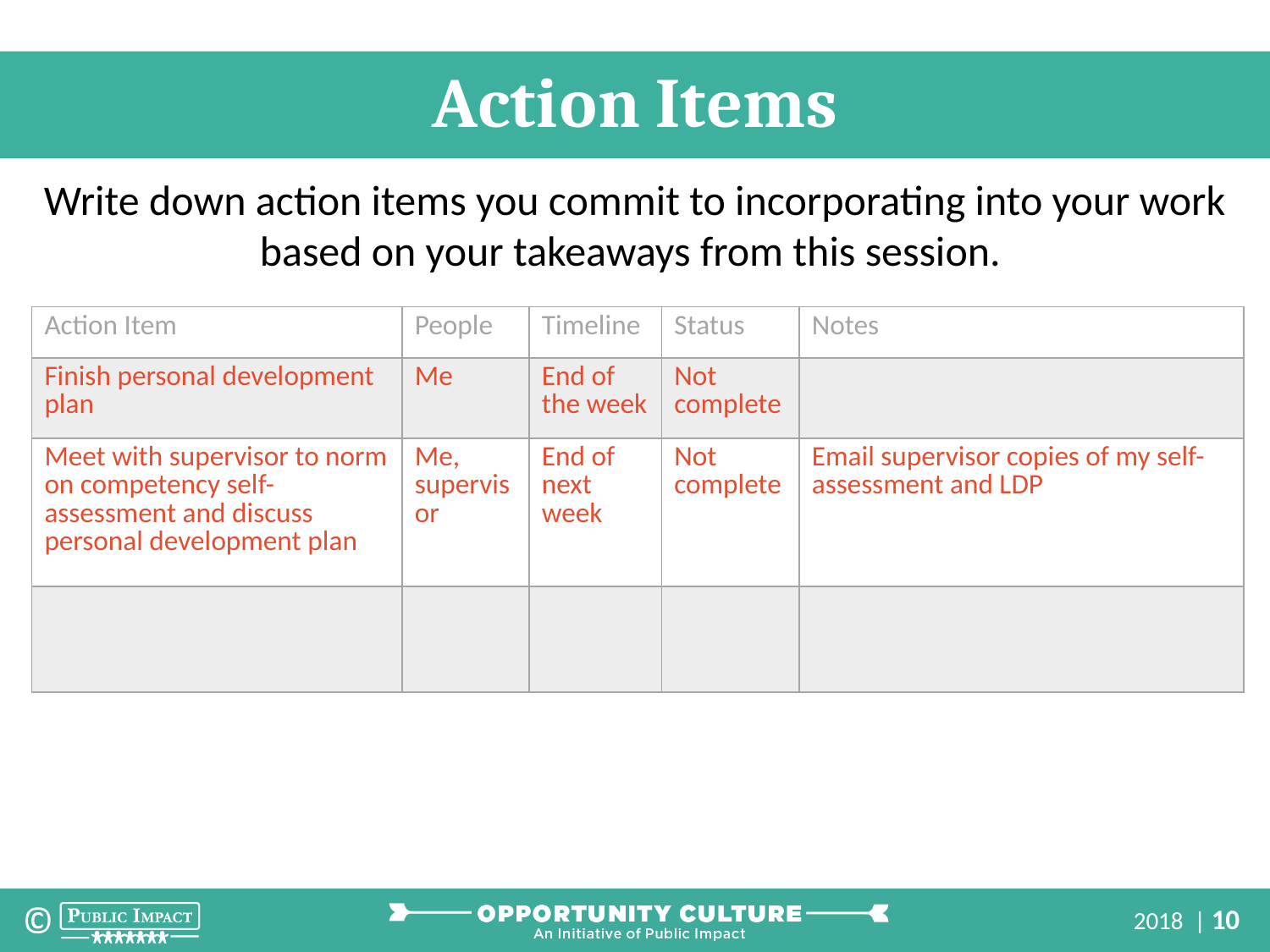

Action Items
Write down action items you commit to incorporating into your work based on your takeaways from this session.
| Action Item | People | Timeline | Status | Notes |
| --- | --- | --- | --- | --- |
| Finish personal development plan | Me | End of the week | Not complete |  |
| Meet with supervisor to norm on competency self-assessment and discuss personal development plan | Me, supervisor | End of next week | Not complete | Email supervisor copies of my self-assessment and LDP |
|  |  |  |  |  |